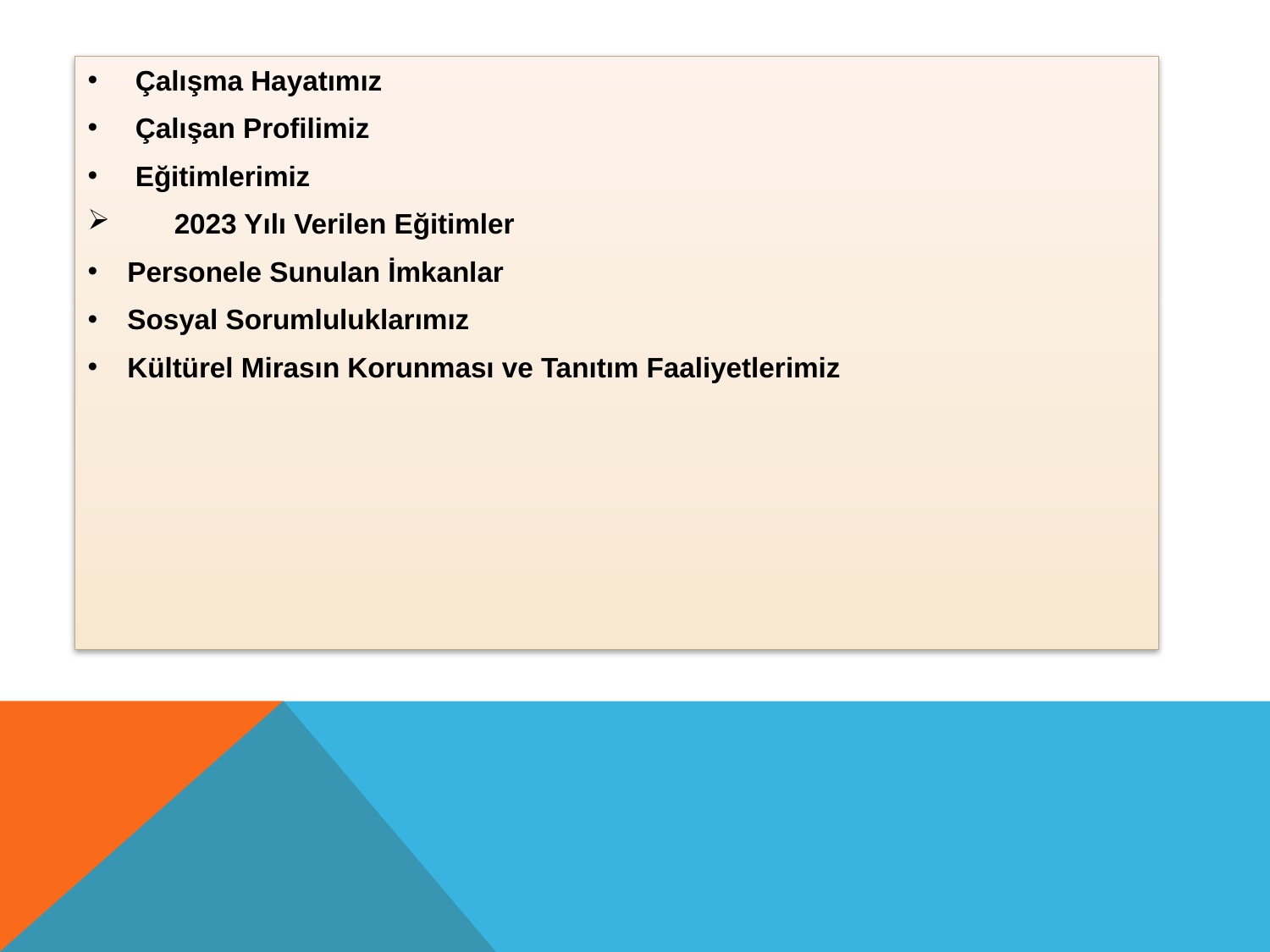

Çalışma Hayatımız
Çalışan Profilimiz
Eğitimlerimiz
      2023 Yılı Verilen Eğitimler
Personele Sunulan İmkanlar
Sosyal Sorumluluklarımız
Kültürel Mirasın Korunması ve Tanıtım Faaliyetlerimiz